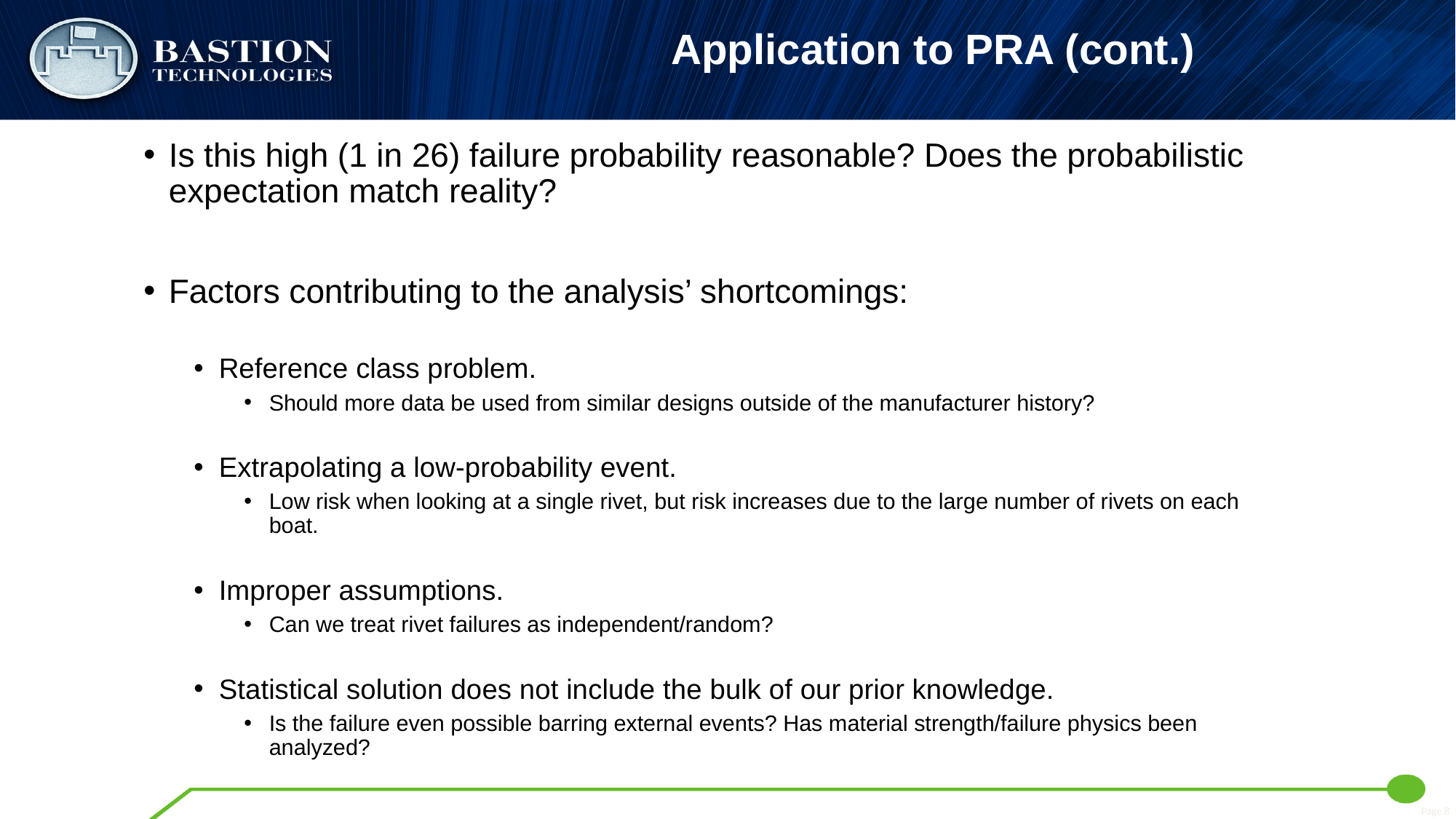

# Application to PRA (cont.)
Is this high (1 in 26) failure probability reasonable? Does the probabilistic expectation match reality?

Factors contributing to the analysis’ shortcomings:

Reference class problem.
Should more data be used from similar designs outside of the manufacturer history?

Extrapolating a low-probability event.
Low risk when looking at a single rivet, but risk increases due to the large number of rivets on each boat.

Improper assumptions.
Can we treat rivet failures as independent/random?

Statistical solution does not include the bulk of our prior knowledge.
Is the failure even possible barring external events? Has material strength/failure physics been analyzed?

Page 8